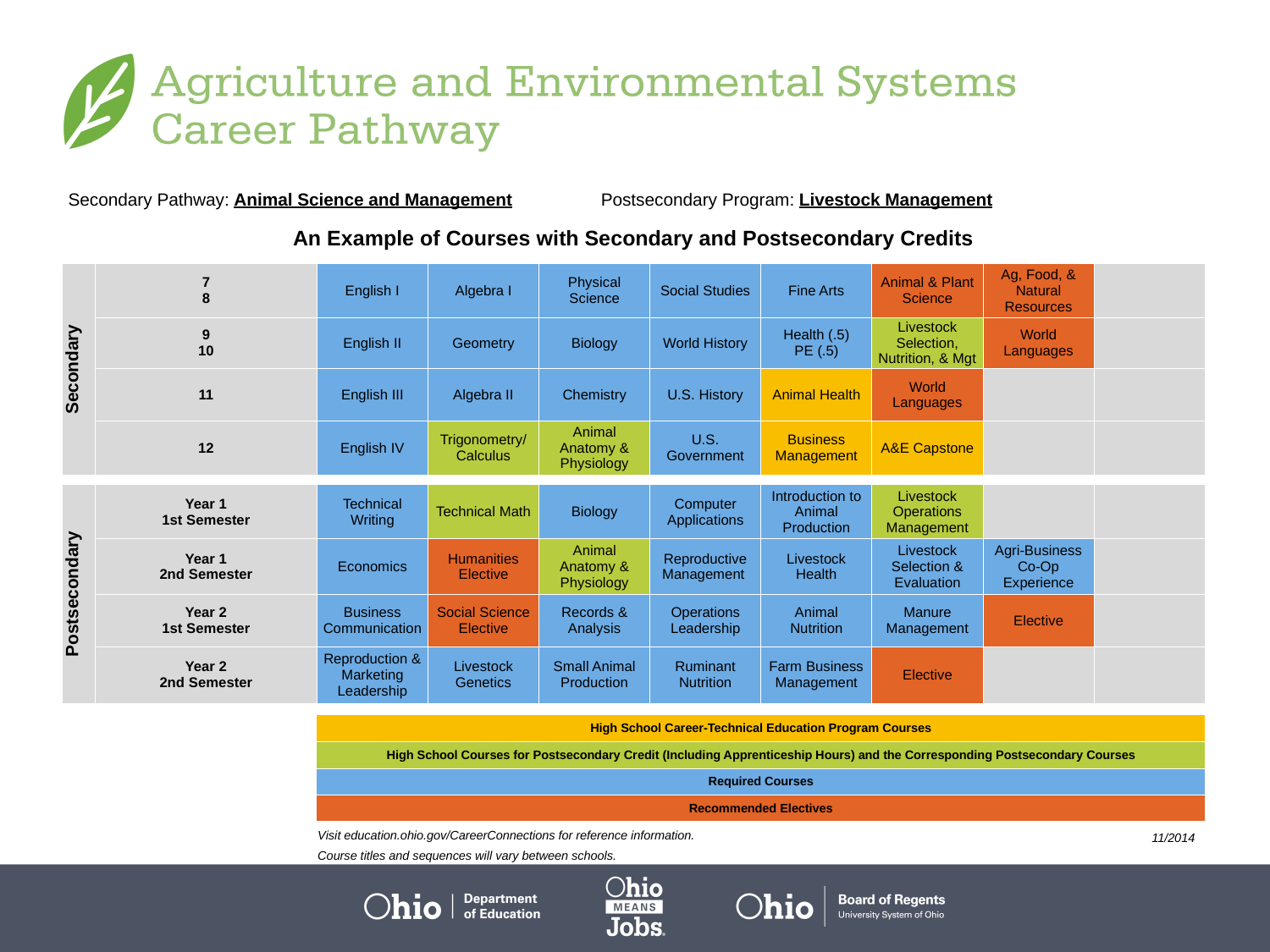

| Secondary Pathway: Animal Science and Management |  |  |  |  | Postsecondary Program: Livestock Management |  |  |  |  |  |
| --- | --- | --- | --- | --- | --- | --- | --- | --- | --- | --- |
|  |  |  |  |  |  |  |  |  |  |  |
| An Example of Courses with Secondary and Postsecondary Credits |  |  |  |  |  |  |  |  |  |  |
| Secondary | 7 8 | English I | Algebra I | Physical Science |  | Social Studies | Fine Arts | Animal & Plant Science | Ag, Food, & Natural Resources |  |
|  | 9 10 | English II | Geometry | Biology |  | World History | Health (.5) PE (.5) | Livestock Selection, Nutrition, & Mgt | World Languages |  |
|  | 11 | English III | Algebra II | Chemistry |  | U.S. History | Animal Health | World Languages |  |  |
|  | 12 | English IV | Trigonometry/ Calculus | Animal Anatomy & Physiology |  | U.S. Government | Business Management | A&E Capstone |  |  |
|  |  |  |  |  |  |  |  |  |  |  |
| Postsecondary | Year 1 1st Semester | Technical Writing | Technical Math | Biology |  | Computer Applications | Introduction to Animal Production | Livestock Operations Management |  |  |
|  | Year 1 2nd Semester | Economics | Humanities Elective | Animal Anatomy & Physiology |  | Reproductive Management | Livestock Health | Livestock Selection & Evaluation | Agri-Business Co-Op Experience |  |
|  | Year 2 1st Semester | Business Communication | Social Science Elective | Records & Analysis |  | Operations Leadership | Animal Nutrition | Manure Management | Elective |  |
|  | Year 2 2nd Semester | Reproduction & Marketing Leadership | Livestock Genetics | Small Animal Production |  | Ruminant Nutrition | Farm Business Management | Elective |  |  |
|  |  |  |  |  |  |  |  |  |  |  |
|  |  | High School Career-Technical Education Program Courses |  |  |  |  |  |  |  |  |
|  |  | High School Courses for Postsecondary Credit (Including Apprenticeship Hours) and the Corresponding Postsecondary Courses |  |  |  |  |  |  |  |  |
|  |  | Required Courses |  |  |  |  |  |  |  |  |
|  |  | Recommended Electives |  |  |  |  |  |  |  |  |
Visit education.ohio.gov/CareerConnections for reference information.
Course titles and sequences will vary between schools.
11/2014